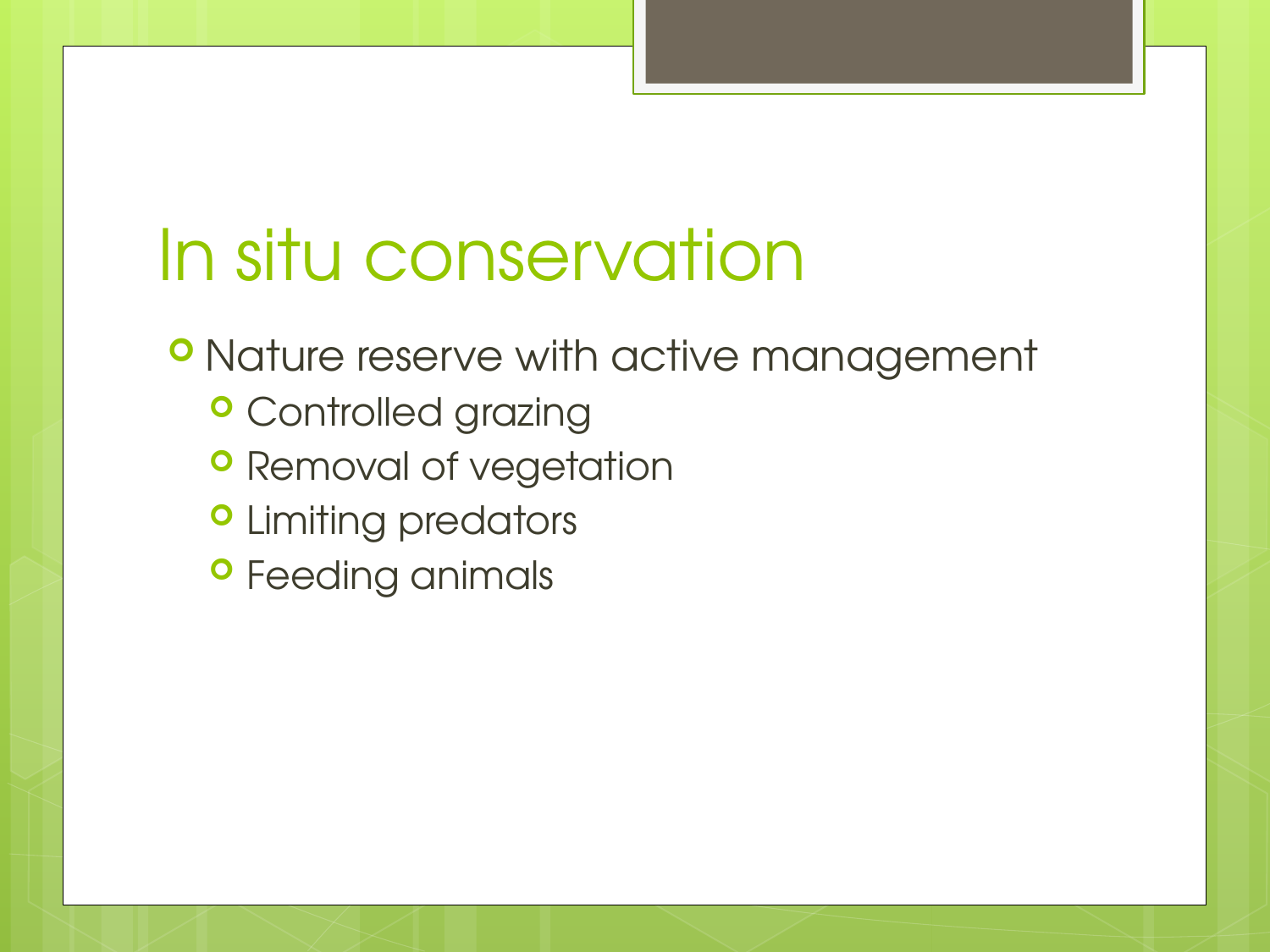

# In situ conservation
Nature reserve with active management
Controlled grazing
Removal of vegetation
Limiting predators
Feeding animals